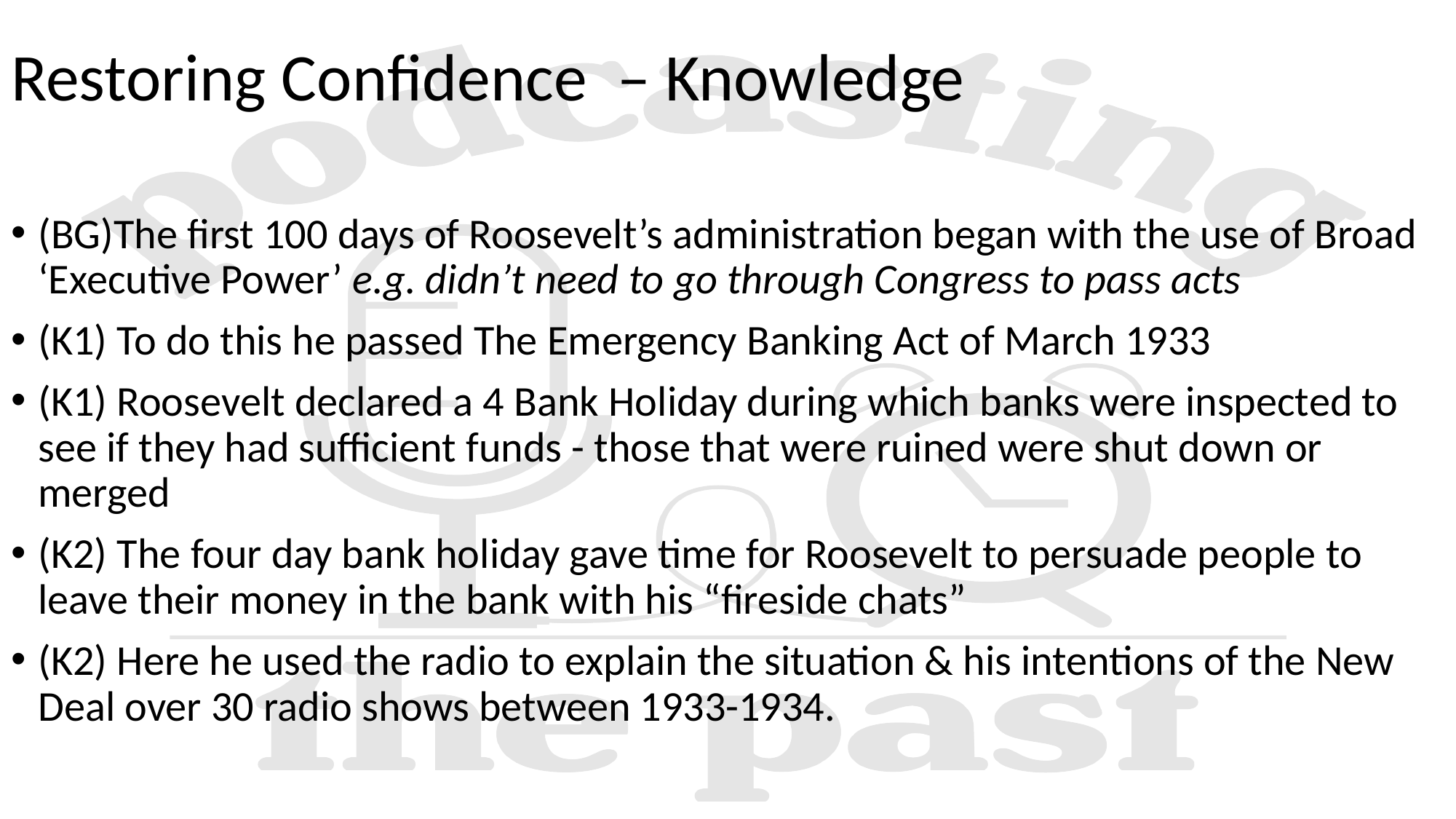

# Restoring Confidence  – Knowledge
(BG)The first 100 days of Roosevelt’s administration began with the use of Broad ‘Executive Power’ e.g. didn’t need to go through Congress to pass acts
(K1) To do this he passed The Emergency Banking Act of March 1933
(K1) Roosevelt declared a 4 Bank Holiday during which banks were inspected to see if they had sufficient funds - those that were ruined were shut down or merged
(K2) The four day bank holiday gave time for Roosevelt to persuade people to leave their money in the bank with his “fireside chats”
(K2) Here he used the radio to explain the situation & his intentions of the New Deal over 30 radio shows between 1933-1934.